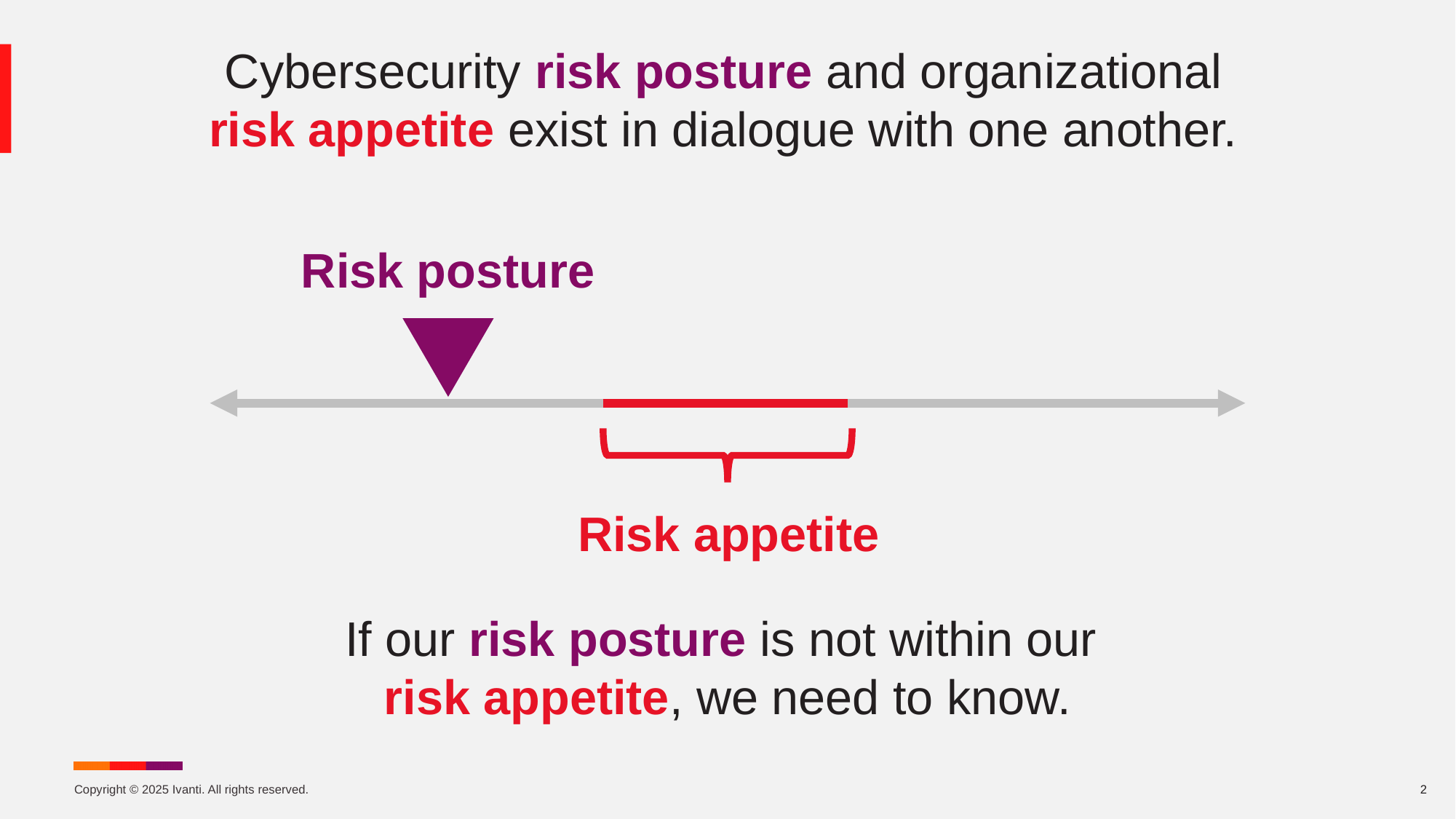

# Cybersecurity risk posture and organizational risk appetite exist in dialogue with one another.
Risk posture

Risk appetite
If our risk posture is not within our
risk appetite, we need to know.